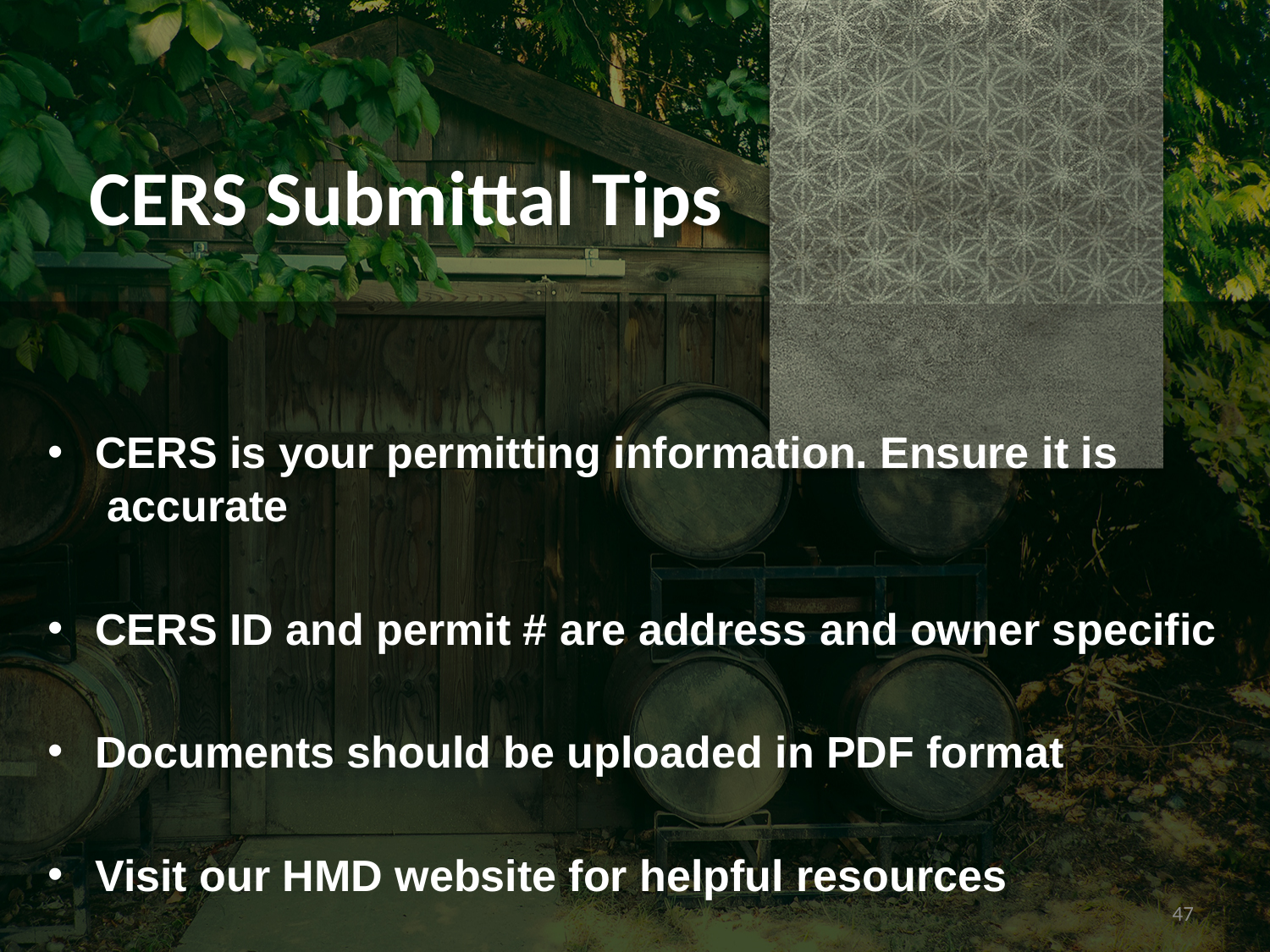

CERS Submittal Tips

CERS is your permitting information. Ensure it is           accurate

CERS ID and permit # are address and owner specific

Documents should be uploaded in PDF format

Visit our HMD website for helpful resources

47